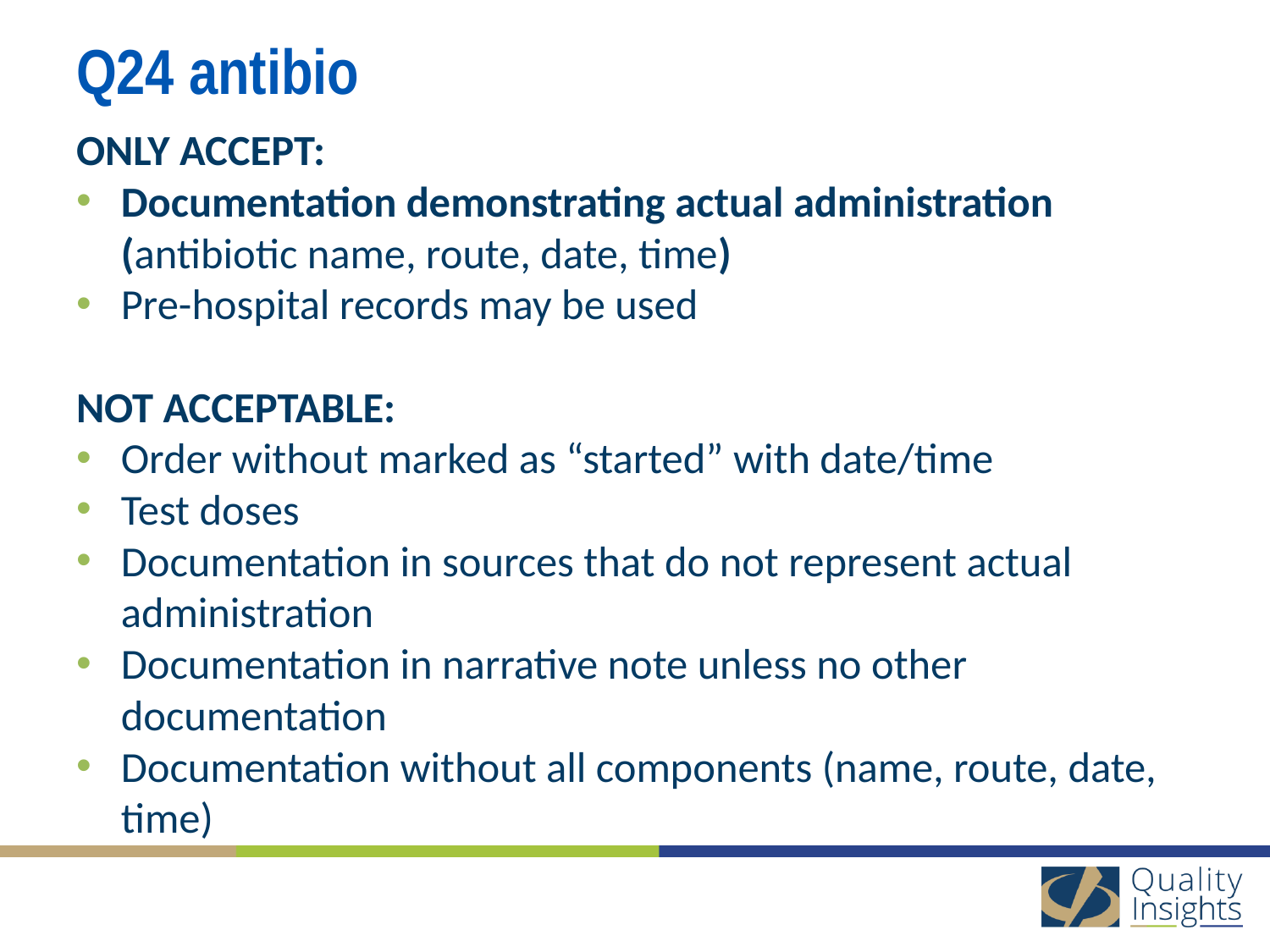

# Q24 antibio
ONLY ACCEPT:
Documentation demonstrating actual administration (antibiotic name, route, date, time)
Pre-hospital records may be used

NOT ACCEPTABLE:
Order without marked as “started” with date/time
Test doses
Documentation in sources that do not represent actual administration
Documentation in narrative note unless no other documentation
Documentation without all components (name, route, date, time)